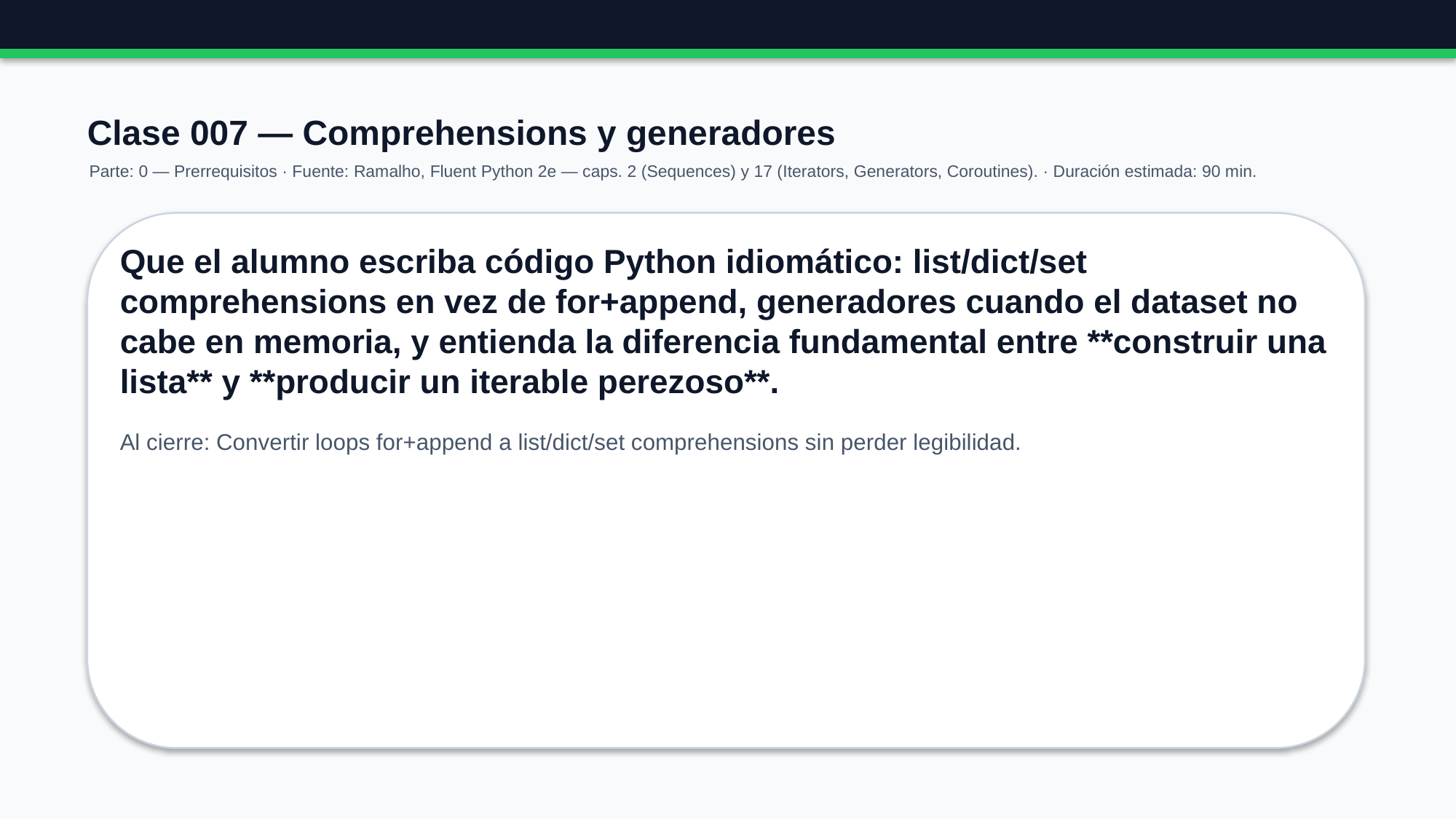

Clase 007 — Comprehensions y generadores
Parte: 0 — Prerrequisitos · Fuente: Ramalho, Fluent Python 2e — caps. 2 (Sequences) y 17 (Iterators, Generators, Coroutines). · Duración estimada: 90 min.

Que el alumno escriba código Python idiomático: list/dict/set comprehensions en vez de for+append, generadores cuando el dataset no cabe en memoria, y entienda la diferencia fundamental entre **construir una lista** y **producir un iterable perezoso**.
Al cierre: Convertir loops for+append a list/dict/set comprehensions sin perder legibilidad.